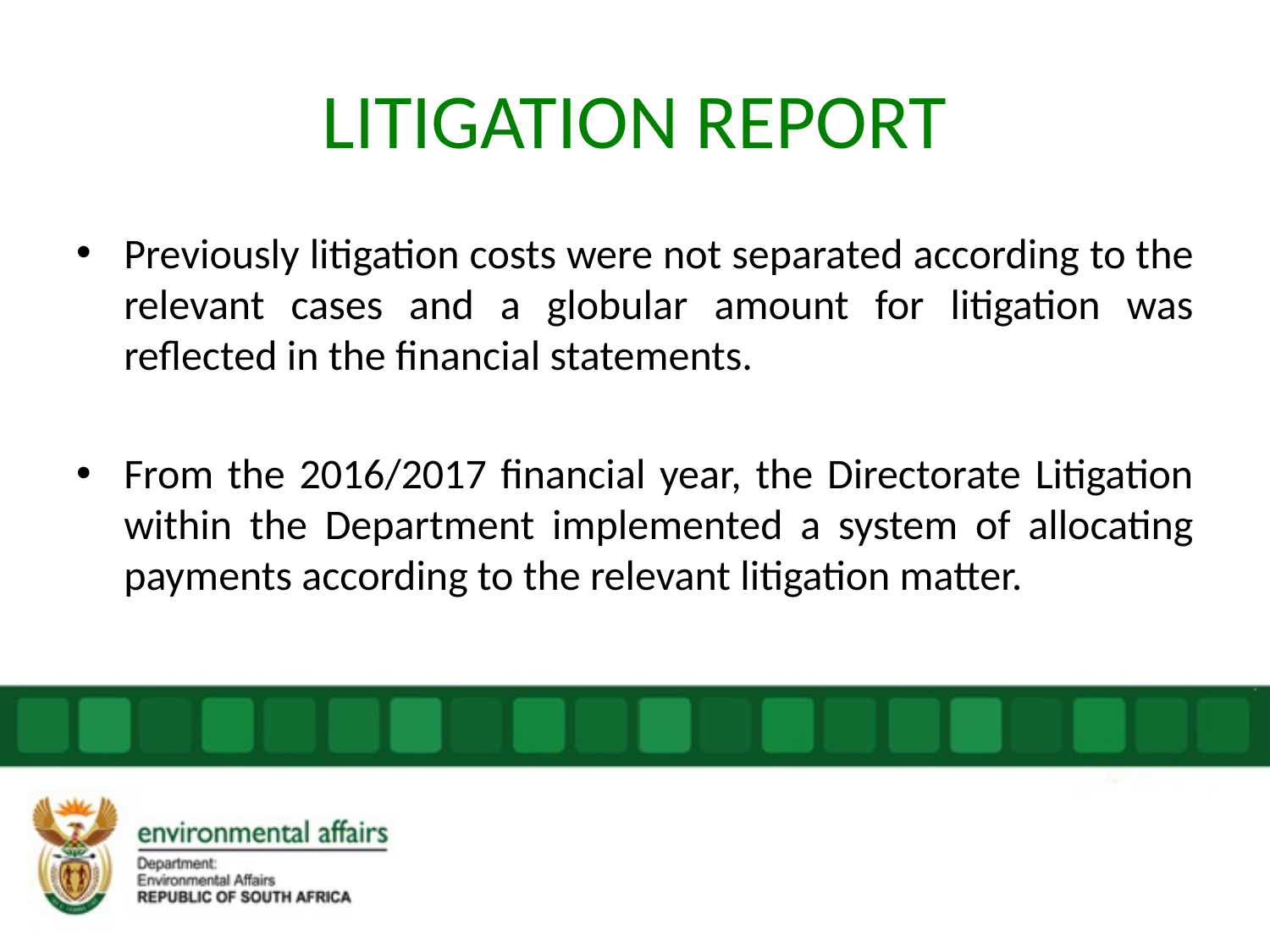

# LITIGATION REPORT

Previously litigation costs were not separated according to the relevant cases and a globular amount for litigation was reflected in the financial statements.

From the 2016/2017 financial year, the Directorate Litigation within the Department implemented a system of allocating payments according to the relevant litigation matter.